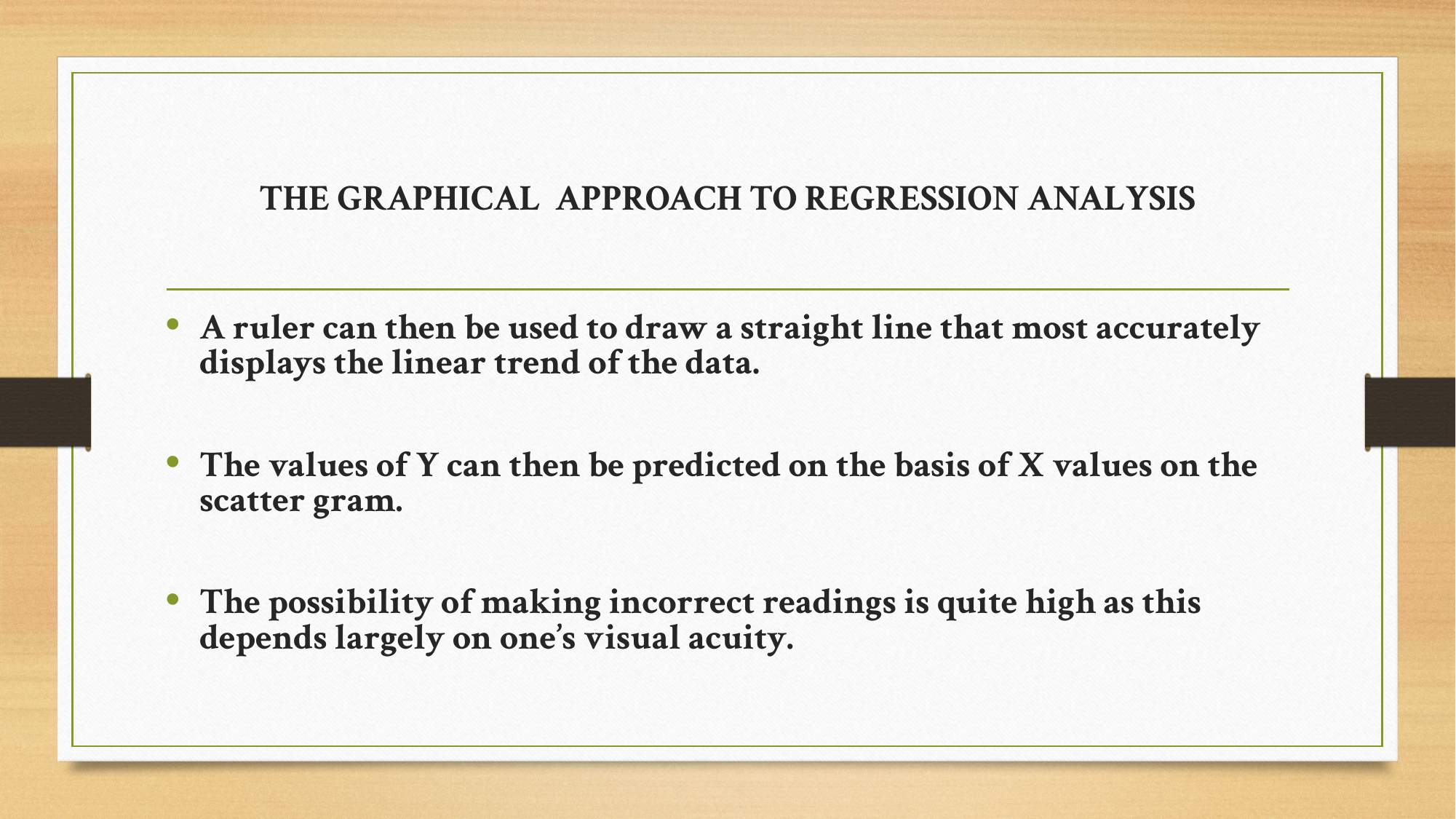

# THE GRAPHICAL  APPROACH TO REGRESSION ANALYSIS
A ruler can then be used to draw a straight line that most accurately displays the linear trend of the data.

The values of Y can then be predicted on the basis of X values on the scatter gram.

The possibility of making incorrect readings is quite high as this depends largely on one’s visual acuity.